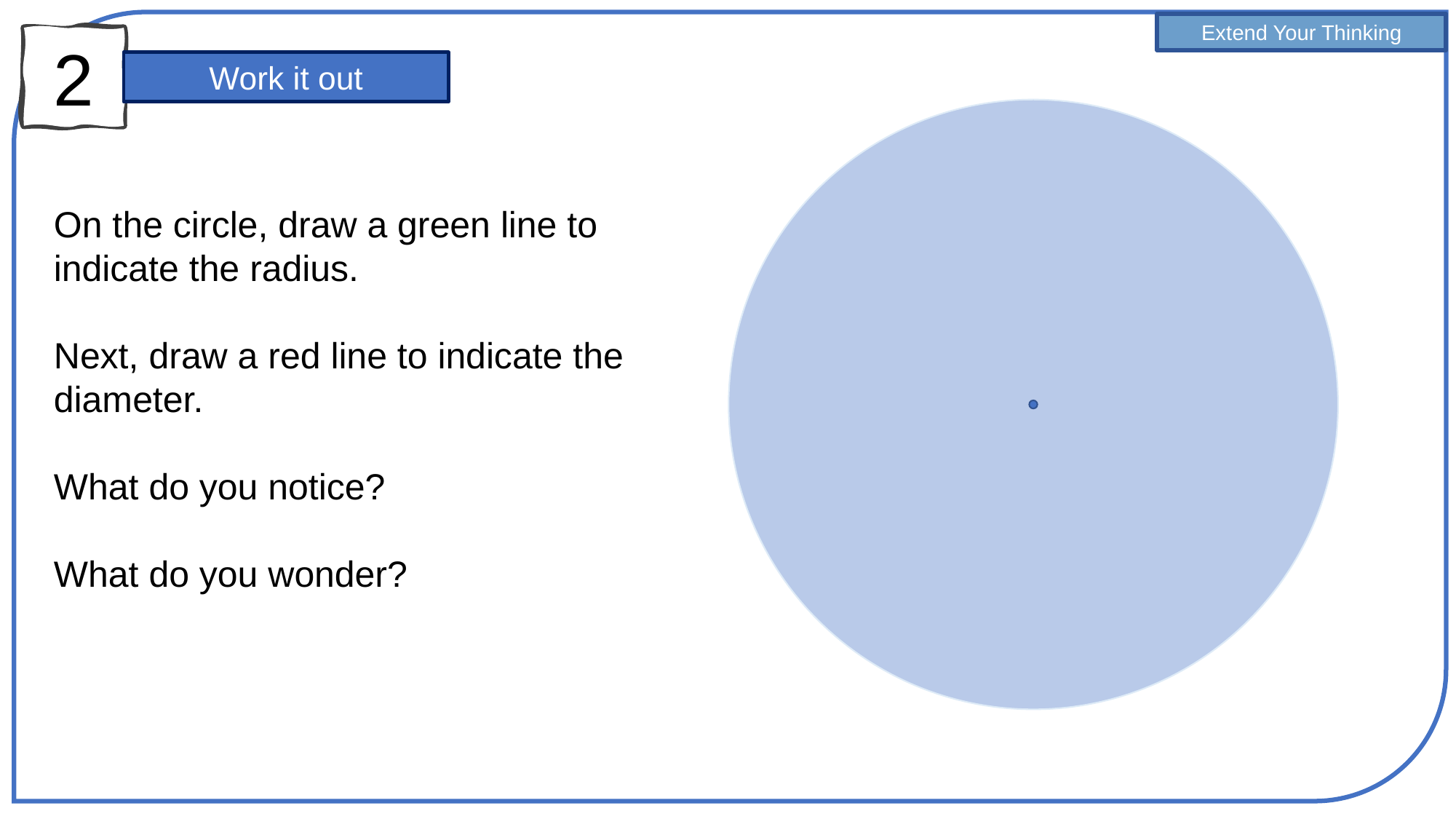

Extend Your Thinking
2
Work it out

On the circle, draw a green line to indicate the radius.

Next, draw a red line to indicate the diameter.

What do you notice?

What do you wonder?